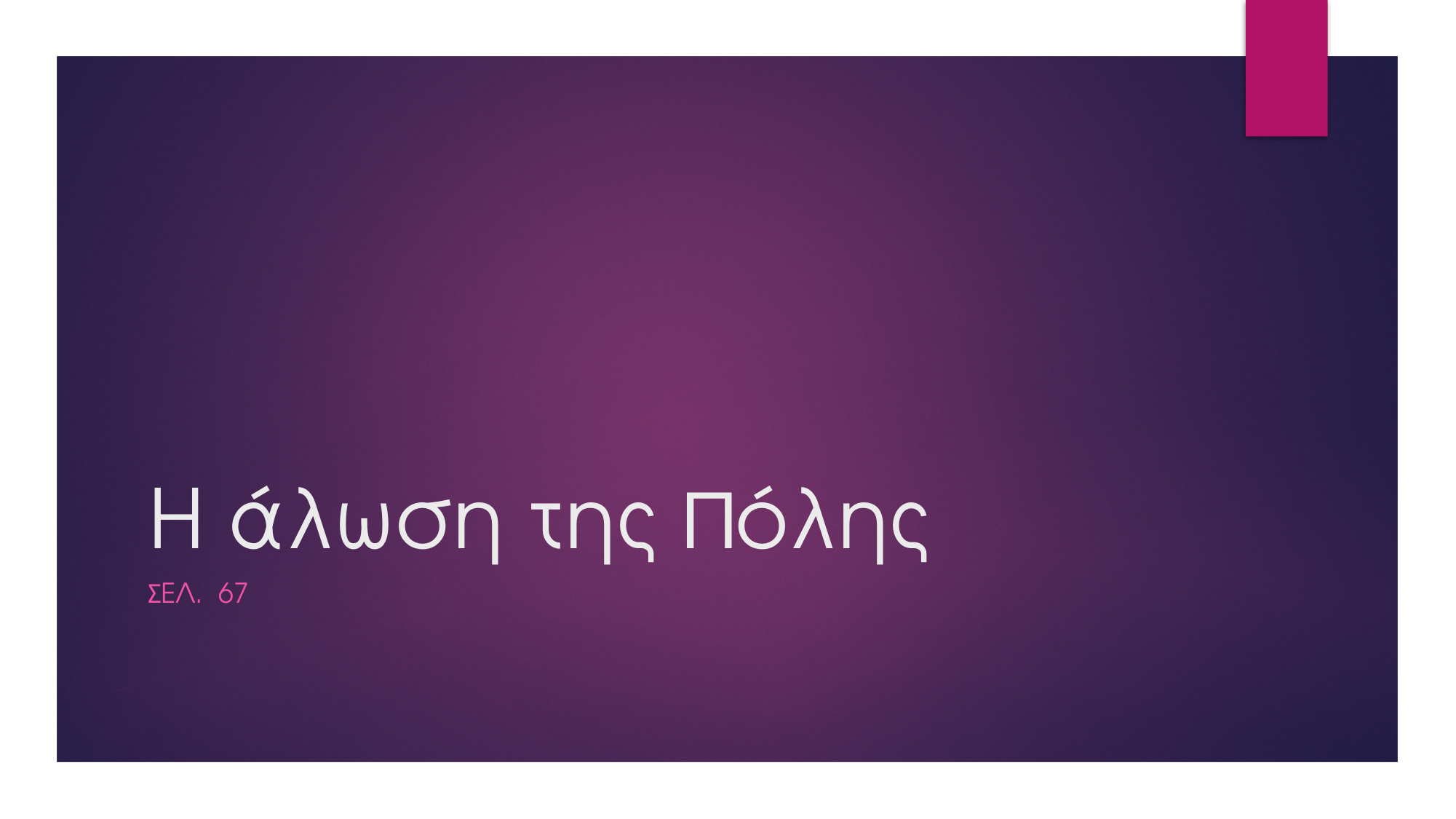

# Η άλωση της Πόλης
Σελ.  67